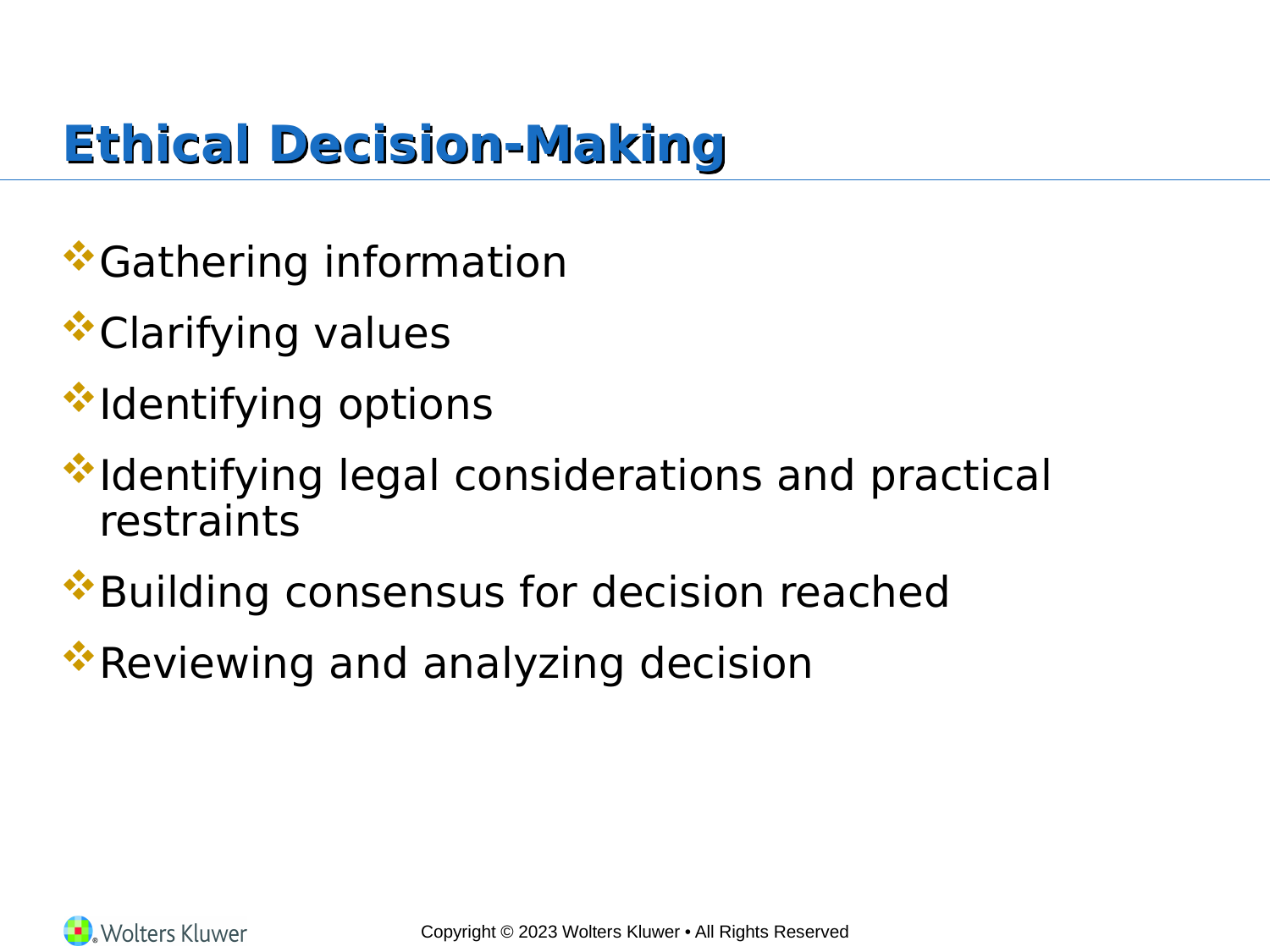

# Ethical Decision-Making
Gathering information
Clarifying values
Identifying options
Identifying legal considerations and practical restraints
Building consensus for decision reached
Reviewing and analyzing decision